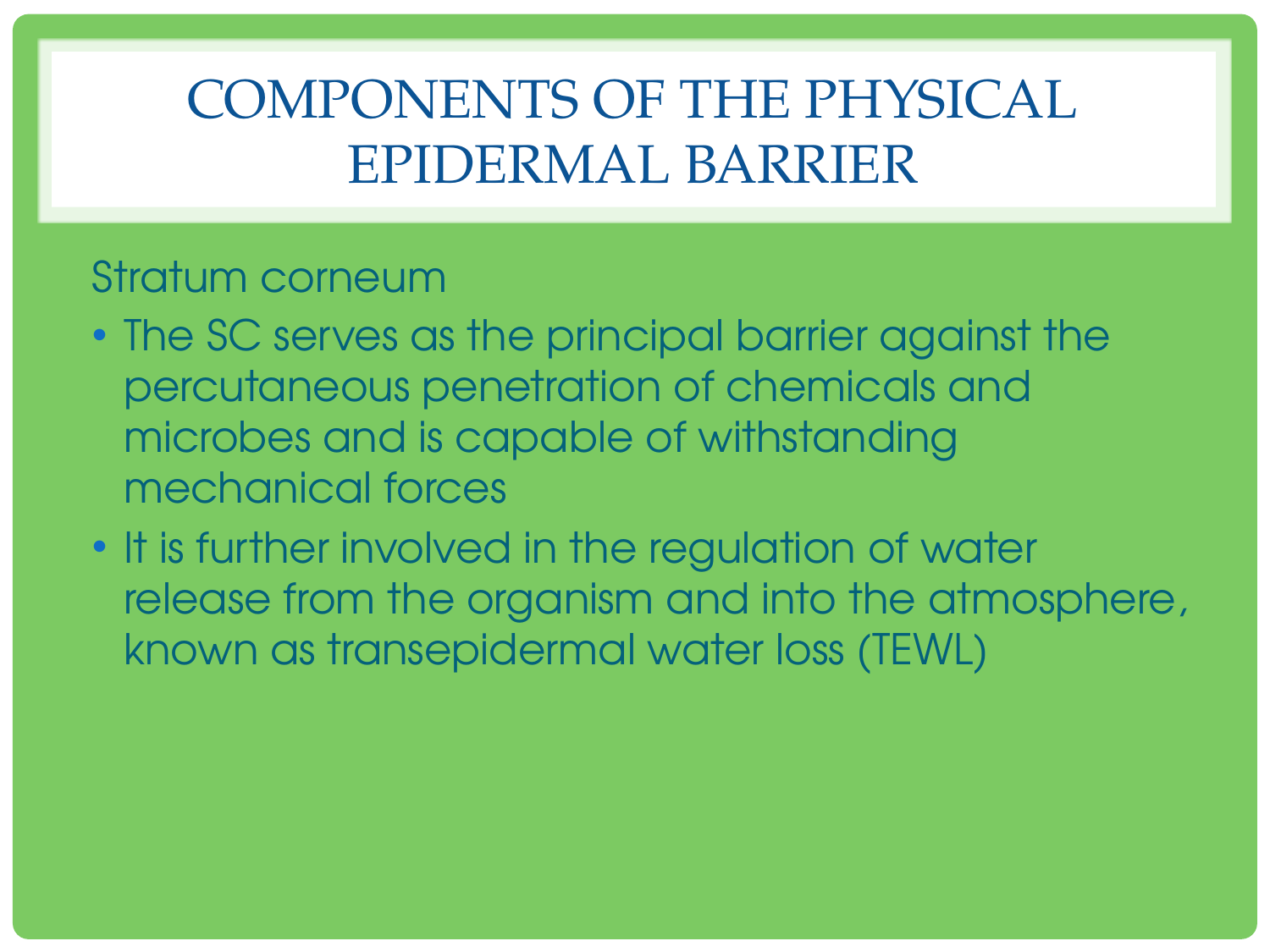

# Components of the physical epidermal barrier
Stratum corneum
The SC serves as the principal barrier against the percutaneous penetration of chemicals and microbes and is capable of withstanding mechanical forces
It is further involved in the regulation of water release from the organism and into the atmosphere, known as transepidermal water loss (TEWL)